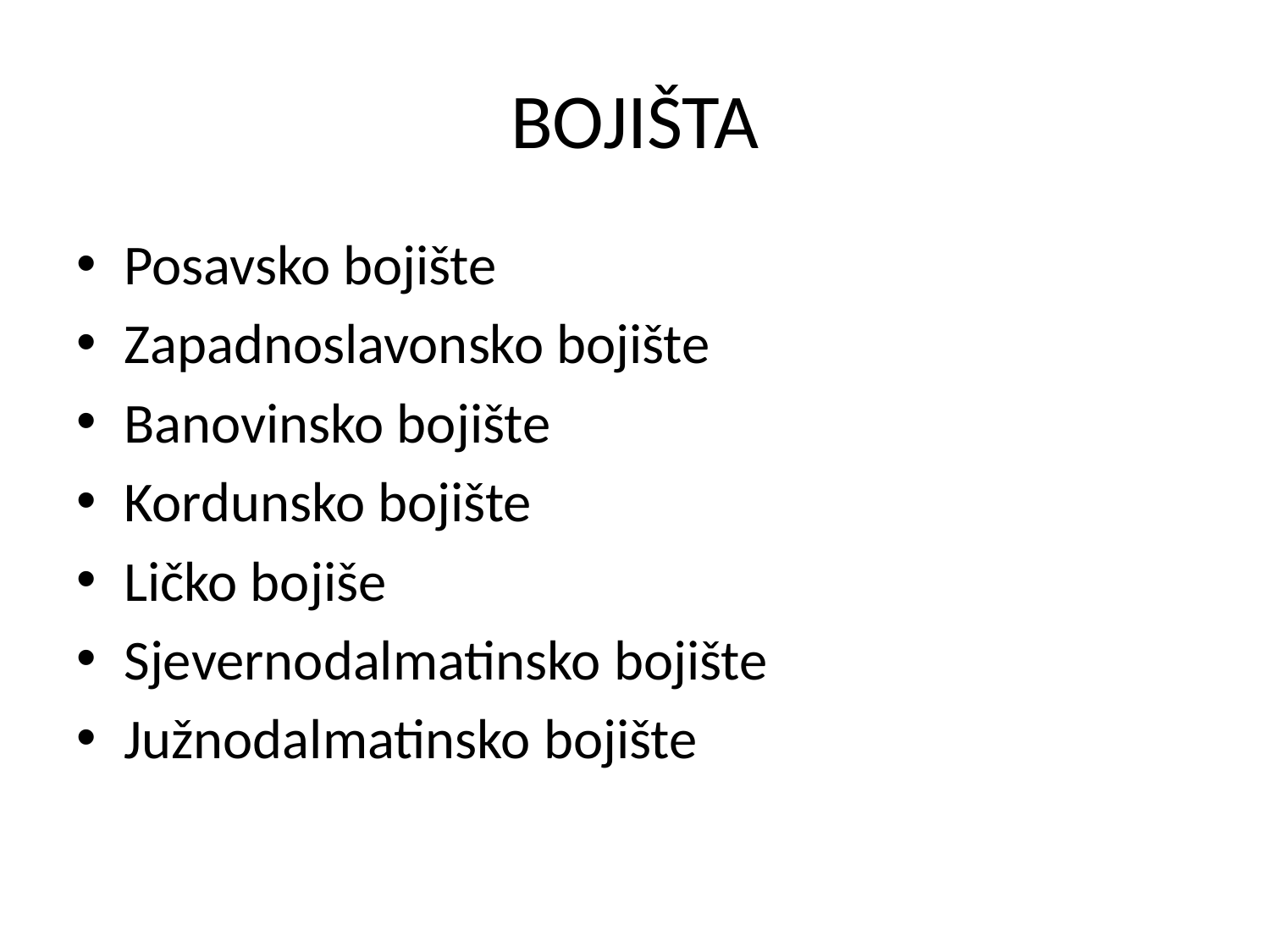

# BOJIŠTA
Posavsko bojište
Zapadnoslavonsko bojište
Banovinsko bojište
Kordunsko bojište
Ličko bojiše
Sjevernodalmatinsko bojište
Južnodalmatinsko bojište